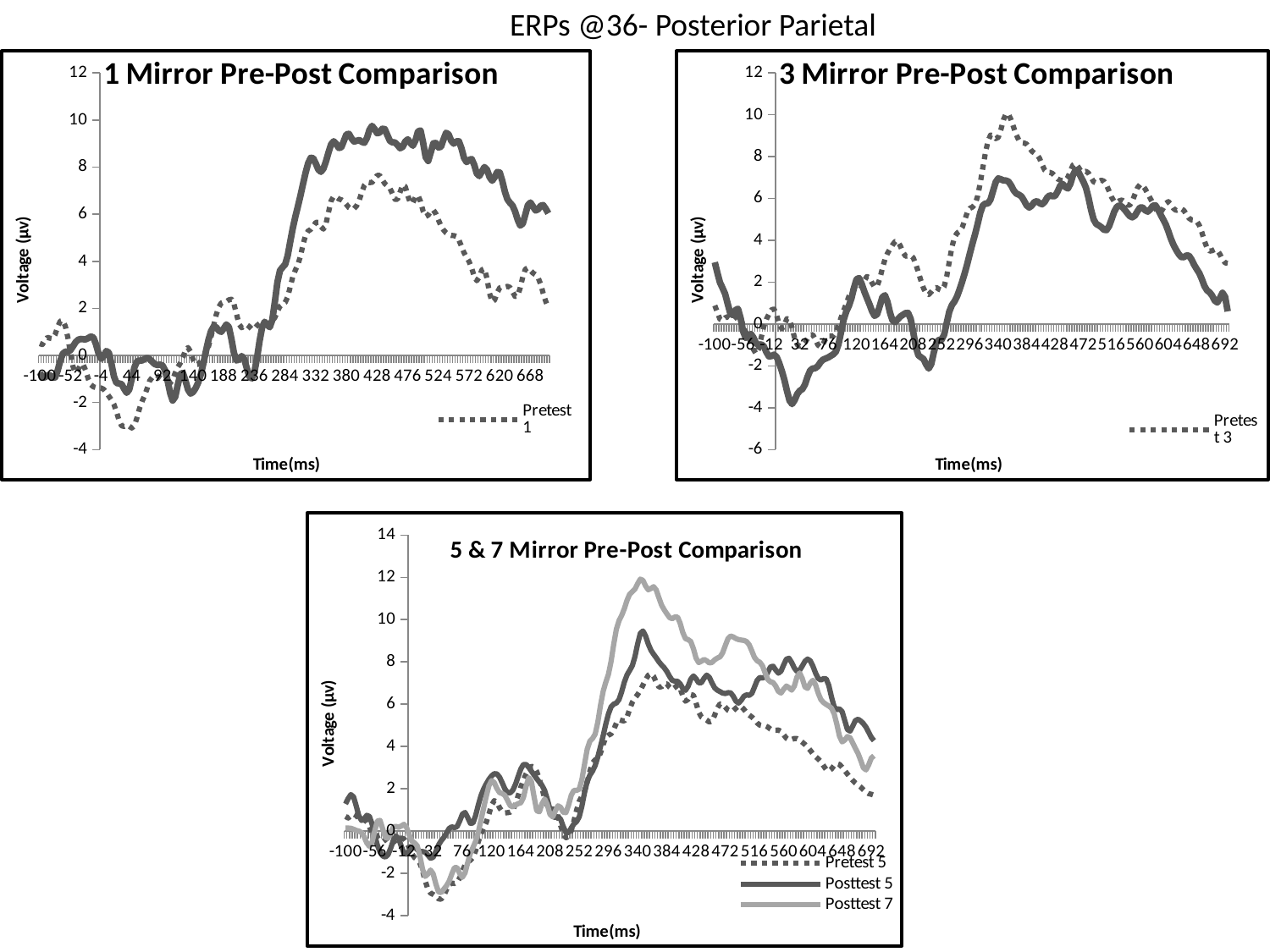

ERPs @36- Posterior Parietal

### Chart: 1 Mirror Pre-Post Comparison

| Category | Pretest 1 | Posttest 1 |
|---|---|---|
| -100 | 0.503868401050568 | -0.726312875747681 |
| -96 | 0.46083927154541 | -0.931191205978394 |
| -92 | 0.641011238098145 | -0.933601498603821 |
| -88 | 0.766070306301117 | -0.836210548877716 |
| -84 | 0.729629456996918 | -0.841018319129944 |
| -80 | 0.710635662078857 | -0.945592164993286 |
| -76 | 0.890805542469025 | -0.929381608963013 |
| -72 | 1.21042215824127 | -0.646487295627594 |
| -68 | 1.45610284805297 | -0.226608142256737 |
| -64 | 1.47775554656982 | 0.074208498001099 |
| -60 | 1.23905086517334 | 0.159557312726974 |
| -56 | 0.752269446849823 | 0.156698063015938 |
| -52 | 0.102957375347614 | 0.225629299879074 |
| -48 | -0.478422611951828 | 0.388744354248047 |
| -44 | -0.727376699447632 | 0.560335218906403 |
| -40 | -0.607145309448242 | 0.667469024658203 |
| -36 | -0.38691771030426 | 0.699724495410919 |
| -32 | -0.383476495742798 | 0.687675595283508 |
| -28 | -0.655613780021667 | 0.68483966588974 |
| -24 | -1.00578010082244 | 0.737252295017242 |
| -20 | -1.23985934257507 | 0.808225512504578 |
| -16 | -1.33491969108581 | 0.755329251289368 |
| -12 | -1.36465346813201 | 0.472670823335648 |
| -8 | -1.37387073040008 | 0.077373139560223 |
| -4 | -1.38338911533355 | -0.139316976070404 |
| 0 | -1.43808650970459 | -0.030034570023417 |
| 4 | -1.56594467163085 | 0.185062378644943 |
| 8 | -1.72709691524505 | 0.121117874979973 |
| 12 | -1.8808513879776 | -0.333498626947403 |
| 16 | -2.076456069946278 | -0.882122755050659 |
| 20 | -2.38692688941955 | -1.17103838920593 |
| 24 | -2.75120258331298 | -1.19006860256195 |
| 28 | -2.98766255378723 | -1.21921551227569 |
| 32 | -3.01442909240722 | -1.41430377960205 |
| 36 | -2.96662926673889 | -1.58615386486053 |
| 40 | -3.00765037536621 | -1.44971334934234 |
| 44 | -3.08358573913574 | -0.997360229492188 |
| 48 | -2.987212419509877 | -0.516414642333984 |
| 52 | -2.65336418151855 | -0.262069374322891 |
| 56 | -2.25386977195739 | -0.219573199748993 |
| 60 | -1.95497405529022 | -0.213031724095345 |
| 64 | -1.71013677120208 | -0.15413610637188 |
| 68 | -1.39944076538085 | -0.107492886483669 |
| 72 | -1.07977890968322 | -0.152178838849068 |
| 76 | -0.931939542293549 | -0.267797201871872 |
| 80 | -0.971626937389374 | -0.370191305875778 |
| 84 | -0.985883235931396 | -0.404961347579956 |
| 88 | -0.833121776580811 | -0.391488790512085 |
| 92 | -0.670049965381622 | -0.421408802270889 |
| 96 | -0.740599930286407 | -0.623501300811768 |
| 100 | -1.01012253761291 | -1.0602912902832 |
| 104 | -1.17486238479614 | -1.59629786014556 |
| 108 | -1.04165935516357 | -1.912471055984489 |
| 112 | -0.741143643856049 | -1.76208627223968 |
| 116 | -0.497518271207809 | -1.24954628944397 |
| 120 | -0.323407709598541 | -0.791132807731628 |
| 124 | -0.083055086433887 | -0.739855945110321 |
| 128 | 0.209538727998734 | -1.06903946399688 |
| 132 | 0.336019456386566 | -1.45337045192718 |
| 136 | 0.158106252551079 | -1.62068593502044 |
| 140 | -0.174302071332932 | -1.55634832382202 |
| 144 | -0.387032926082611 | -1.38274908065795 |
| 148 | -0.375957995653152 | -1.14979290962219 |
| 152 | -0.24649865925312 | -0.8108029961586 |
| 156 | -0.105098769068718 | -0.34715473651886 |
| 160 | 0.075718507170677 | 0.173791855573654 |
| 164 | 0.37333670258522 | 0.657325625419617 |
| 168 | 0.791964948177338 | 1.02942681312561 |
| 172 | 1.2636022567749 | 1.22237968444824 |
| 176 | 1.70826697349548 | 1.20190680027008 |
| 180 | 2.04859662055969 | 1.0595359802246 |
| 184 | 2.22508835792541 | 1.00203263759613 |
| 188 | 2.26347064971923 | 1.14330267906189 |
| 192 | 2.28409218788147 | 1.3160730600357 |
| 196 | 2.3606584072113 | 1.20144546031951 |
| 200 | 2.38640928268432 | 0.698776423931122 |
| 204 | 2.1780195236206 | 0.09537760168314 |
| 208 | 1.73893773555755 | -0.215056777000427 |
| 212 | 1.32444977760314 | -0.155759781599045 |
| 216 | 1.17552888393402 | -0.028177760541439 |
| 220 | 1.25027787685394 | -0.153427332639694 |
| 224 | 1.3078327178955 | -0.534183382987976 |
| 228 | 1.2247838973999 | -0.896749317646027 |
| 232 | 1.11765193939209 | -0.977382838726044 |
| 236 | 1.13916039466857 | -0.69402664899826 |
| 240 | 1.26531255245208 | -0.113009817898273 |
| 244 | 1.3573203086853 | 0.603132784366608 |
| 248 | 1.35922360420227 | 1.19792795181274 |
| 252 | 1.33626449108123 | 1.428379297256469 |
| 256 | 1.345924258232104 | 1.307956218719479 |
| 260 | 1.38106322288513 | 1.1974092721939 |
| 264 | 1.4519008398056 | 1.51045906543731 |
| 268 | 1.61632752418518 | 2.28354692459106 |
| 272 | 1.87034082412719 | 3.119145393371578 |
| 276 | 2.09174394607543 | 3.60786986351013 |
| 280 | 2.18723630905151 | 3.74401211738586 |
| 284 | 2.25303220748901 | 3.86460995674133 |
| 288 | 2.48212361335754 | 4.23832035064697 |
| 292 | 2.90575718879699 | 4.82147312164306 |
| 296 | 3.33778738975524 | 5.407455921173089 |
| 300 | 3.62510323524475 | 5.89293909072876 |
| 304 | 3.85490751266479 | 6.329435825347894 |
| 308 | 4.21503782272338 | 6.78833961486816 |
| 312 | 4.701935768127434 | 7.27500534057617 |
| 316 | 5.10261011123657 | 7.751572608947749 |
| 320 | 5.27971029281616 | 8.15600776672363 |
| 324 | 5.347535133361807 | 8.39097690582275 |
| 328 | 5.48247766494751 | 8.37425136566162 |
| 332 | 5.64865016937255 | 8.14700984954834 |
| 336 | 5.654546260833733 | 7.89161443710327 |
| 340 | 5.47385311126709 | 7.798581600189196 |
| 344 | 5.365318775176993 | 7.93433046340942 |
| 348 | 5.592337608337394 | 8.24594783782959 |
| 352 | 6.09878635406494 | 8.63282108306883 |
| 356 | 6.56379461288452 | 8.963813781738278 |
| 360 | 6.75332355499267 | 9.09410285949707 |
| 364 | 6.72003889083862 | 8.98511219024658 |
| 368 | 6.648417949676501 | 8.81291484832763 |
| 372 | 6.60960292816162 | 8.83975410461425 |
| 376 | 6.54175806045532 | 9.1150894165039 |
| 380 | 6.40892887115478 | 9.38877773284912 |
| 384 | 6.27350282669067 | 9.40557670593261 |
| 388 | 6.210451602935787 | 9.21689319610595 |
| 392 | 6.237014770507804 | 9.08444786071777 |
| 396 | 6.3557710647583 | 9.11409759521484 |
| 400 | 6.592508316040027 | 9.149543762207028 |
| 404 | 6.92667293548584 | 9.07179450988769 |
| 408 | 7.228531837463366 | 9.03109550476074 |
| 412 | 7.35920715332031 | 9.231579780578596 |
| 416 | 7.340712547302234 | 9.57935905456543 |
| 420 | 7.346885204315177 | 9.75005722045898 |
| 424 | 7.483951568603508 | 9.619493484497069 |
| 428 | 7.64368963241577 | 9.43558120727539 |
| 432 | 7.643985748291003 | 9.46541786193847 |
| 436 | 7.472966670989988 | 9.62225341796875 |
| 440 | 7.29468202590942 | 9.6107473373413 |
| 444 | 7.20560503005981 | 9.36150932312011 |
| 448 | 7.102155208587633 | 9.11333656311035 |
| 452 | 6.87047243118286 | 9.04677009582519 |
| 456 | 6.62860679626464 | 9.04487133026122 |
| 460 | 6.63675880432128 | 8.93393421173095 |
| 464 | 6.94186639785766 | 8.79933547973632 |
| 468 | 7.23726177215576 | 8.85876846313475 |
| 472 | 7.179183959960929 | 9.08179569244384 |
| 476 | 6.79599666595459 | 9.17665004730224 |
| 480 | 6.46831560134887 | 9.02350711822509 |
| 484 | 6.48637008666992 | 8.905301094055169 |
| 488 | 6.72142744064331 | 9.12612152099608 |
| 492 | 6.79814147949218 | 9.514267921447749 |
| 496 | 6.53530502319335 | 9.5534439086914 |
| 500 | 6.128136634826653 | 9.04282665252685 |
| 504 | 5.90056705474853 | 8.41633415222168 |
| 508 | 5.95923662185668 | 8.25910377502441 |
| 512 | 6.129518985748287 | 8.62085437774658 |
| 516 | 6.175522804260249 | 9.00519943237304 |
| 520 | 6.01810216903686 | 9.02103519439697 |
| 524 | 5.75000429153442 | 8.83307933807373 |
| 528 | 5.50042343139648 | 8.8613052368164 |
| 532 | 5.324586391448963 | 9.18575859069824 |
| 536 | 5.207226276397694 | 9.45610332489013 |
| 540 | 5.128180503845198 | 9.38311576843261 |
| 544 | 5.09234857559204 | 9.11376476287841 |
| 548 | 5.089411258697504 | 8.99560832977294 |
| 552 | 5.052899837493888 | 9.0874547958374 |
| 556 | 4.90183496475219 | 9.094343185424798 |
| 560 | 4.637908458709704 | 8.8010549545288 |
| 564 | 4.364880561828599 | 8.39242553710937 |
| 568 | 4.166913509368883 | 8.213331222534167 |
| 572 | 3.98776245117187 | 8.30183506011962 |
| 576 | 3.70730090141296 | 8.34005260467529 |
| 580 | 3.358007431030264 | 8.091635704040518 |
| 584 | 3.17399311065673 | 7.73081016540527 |
| 588 | 3.32539701461792 | 7.616129398345937 |
| 592 | 3.6350200176239 | 7.81202173233032 |
| 596 | 3.68522977828979 | 7.99935817718505 |
| 600 | 3.26542592048645 | 7.88747215270996 |
| 604 | 2.63703250885009 | 7.577781200408928 |
| 608 | 2.27090311050415 | 7.41952800750732 |
| 612 | 2.358159303665158 | 7.5650577545166 |
| 616 | 2.66841387748718 | 7.78956031799316 |
| 620 | 2.87711000442504 | 7.7638783454895 |
| 624 | 2.91080522537231 | 7.4126238822937 |
| 628 | 2.90703344345092 | 6.95196771621704 |
| 632 | 2.93393421173095 | 6.627678871154774 |
| 636 | 2.89129257202148 | 6.48164367675781 |
| 640 | 2.70444822311401 | 6.36182308197021 |
| 644 | 2.50560188293457 | 6.11406898498535 |
| 648 | 2.53369903564453 | 5.76165628433227 |
| 652 | 2.87071585655212 | 5.517412662506093 |
| 656 | 3.337167263031 | 5.59773349761962 |
| 660 | 3.6607449054718 | 5.98270177841186 |
| 664 | 3.71976828575134 | 6.37998104095459 |
| 668 | 3.61047148704528 | 6.49230575561523 |
| 672 | 3.497811794281 | 6.32445478439331 |
| 676 | 3.42803812026977 | 6.157754898071273 |
| 680 | 3.30166006088256 | 6.20196390151977 |
| 684 | 3.022257089614858 | 6.357090473175035 |
| 688 | 2.63734316825866 | 6.384084224700909 |
| 692 | 2.29148459434509 | 6.22725009918212 |
| 696 | 2.04677629470825 | 6.03492832183837 |

### Chart: 3 Mirror Pre-Post Comparison

| Category | Pretest 3 | Posttest 3 |
|---|---|---|
| -100 | 0.886194586753845 | 2.94875907897949 |
| -96 | 0.564003825187683 | 2.44909977912902 |
| -92 | 0.233215242624283 | 1.98749196529388 |
| -88 | 0.165650203824043 | 1.72008550167083 |
| -84 | 0.297252476215363 | 1.443794727325429 |
| -80 | 0.353973597288132 | 0.968554437160492 |
| -76 | 0.256767004728317 | 0.506251990795135 |
| -72 | 0.201551958918571 | 0.423882722854614 |
| -68 | 0.313760548830032 | 0.66629683971405 |
| -64 | 0.419292122125626 | 0.726103186607361 |
| -60 | 0.28260064125061 | 0.2841736972332 |
| -56 | -0.059754598885775 | -0.356248766183853 |
| -52 | -0.377332359552383 | -0.666852295398712 |
| -48 | -0.596106588840485 | -0.571861445903778 |
| -44 | -0.861482918262482 | -0.472202360630035 |
| -40 | -1.21624779701232 | -0.647225677967072 |
| -36 | -1.41391277313232 | -0.91967648267746 |
| -32 | -1.19683825969696 | -1.00772011280059 |
| -28 | -0.651330888271332 | -0.967049181461334 |
| -24 | -0.114546239376068 | -1.06498825550079 |
| -20 | 0.228655084967613 | -1.340087890625 |
| -16 | 0.469653934240341 | -1.54538238048553 |
| -12 | 0.68264228105545 | -1.53169047832489 |
| -8 | 0.714728236198425 | -1.46286332607269 |
| -4 | 0.417593508958817 | -1.57063853740692 |
| 0 | -0.026684489101171 | -1.86926054954528 |
| 4 | -0.22294308245182 | -2.24207472801208 |
| 8 | -0.027490491047502 | -2.67137670516967 |
| 12 | 0.256460309028625 | -3.18916249275207 |
| 16 | 0.224849060177803 | -3.65823078155517 |
| 20 | -0.184300452470779 | -3.82307934761047 |
| 24 | -0.682356536388397 | -3.63143038749694 |
| 28 | -0.98750251531601 | -3.336954116821277 |
| 32 | -1.06250894069671 | -3.182408332824699 |
| 36 | -1.01077008247375 | -3.10457968711853 |
| 40 | -0.885218858718872 | -2.8873450756073 |
| 44 | -0.692482471466064 | -2.51937365531921 |
| 48 | -0.516993641853333 | -2.22030448913574 |
| 52 | -0.511184692382812 | -2.12402319908142 |
| 56 | -0.723320126533508 | -2.1099739074707 |
| 60 | -0.996330261230469 | -2.00745129585266 |
| 64 | -1.09896576404571 | -1.82993865013122 |
| 68 | -0.955032646656036 | -1.70173323154449 |
| 72 | -0.711181640625 | -1.64885437488555 |
| 76 | -0.5684455037117 | -1.59598100185394 |
| 80 | -0.567947745323181 | -1.51817417144775 |
| 84 | -0.56374728679657 | -1.44545912742614 |
| 88 | -0.399090588092804 | -1.31353414058685 |
| 92 | -0.070458047091961 | -0.967921495437622 |
| 96 | 0.304189831018448 | -0.390074729919434 |
| 100 | 0.643380522727966 | 0.202687904238701 |
| 104 | 0.969301879405975 | 0.597922265529633 |
| 108 | 1.30537402629852 | 0.858625769615173 |
| 112 | 1.57270014286041 | 1.21960496902465 |
| 116 | 1.6630915403366 | 1.73002243041992 |
| 120 | 1.60708796977996 | 2.14015126228332 |
| 124 | 1.5919429063797 | 2.193219423294058 |
| 128 | 1.76870548725128 | 1.91965687274932 |
| 132 | 2.07133436203002 | 1.55669403076171 |
| 136 | 2.27206921577453 | 1.24866425991058 |
| 140 | 2.21384096145629 | 0.94904363155365 |
| 144 | 1.96674144268035 | 0.617846369743347 |
| 148 | 1.76554465293884 | 0.391856044530869 |
| 152 | 1.81721138954162 | 0.470873296260834 |
| 156 | 2.15582275390625 | 0.85724675655365 |
| 160 | 2.64117670059204 | 1.27415311336517 |
| 164 | 3.0814299583435 | 1.37758600711822 |
| 168 | 3.38056468963623 | 1.05773639678955 |
| 172 | 3.5856773853302 | 0.536457657814026 |
| 176 | 3.7815670967102 | 0.161231905221939 |
| 180 | 3.94535422325134 | 0.096197105944157 |
| 184 | 3.949455976486198 | 0.22684183716774 |
| 188 | 3.73349070549011 | 0.359073311090469 |
| 192 | 3.428270339965819 | 0.442385494709015 |
| 196 | 3.24501585960388 | 0.524418890476227 |
| 200 | 3.24643588066101 | 0.53082686662674 |
| 204 | 3.28242540359497 | 0.249415904283524 |
| 208 | 3.16714763641357 | -0.382021725177765 |
| 212 | 2.86335635185241 | -1.08503794670105 |
| 216 | 2.46481156349182 | -1.49578988552093 |
| 220 | 2.06338047981262 | -1.58764708042144 |
| 224 | 1.70750081539154 | -1.67228627204895 |
| 228 | 1.46252584457397 | -1.93280827999115 |
| 232 | 1.409543395042409 | -2.12851285934448 |
| 236 | 1.53870117664337 | -1.9149420261383 |
| 240 | 1.7037706375122 | -1.3518967628479 |
| 244 | 1.74625873565673 | -0.875494480133057 |
| 248 | 1.66089689731597 | -0.750893652439117 |
| 252 | 1.61290597915649 | -0.752707779407501 |
| 256 | 1.79645061492919 | -0.497303009033203 |
| 260 | 2.28523635864257 | 0.054447311908007 |
| 264 | 2.98292160034179 | 0.596511960029602 |
| 268 | 3.67399859428405 | 0.906700134277344 |
| 272 | 4.147131919860834 | 1.08007836341857 |
| 276 | 4.34613370895385 | 1.31803560256958 |
| 280 | 4.42697429656982 | 1.66332268714904 |
| 284 | 4.61603498458862 | 2.03982901573181 |
| 288 | 4.97435569763183 | 2.43252921104431 |
| 292 | 5.33849668502807 | 2.88756489753723 |
| 296 | 5.53094339370727 | 3.385005474090564 |
| 300 | 5.58852529525756 | 3.8512578010559 |
| 304 | 5.729389667510976 | 4.2933645248413 |
| 308 | 6.119094848632804 | 4.78926515579223 |
| 312 | 6.737874507904046 | 5.307089328765854 |
| 316 | 7.462041378021238 | 5.663411617279041 |
| 320 | 8.17232990264892 | 5.75674629211425 |
| 324 | 8.7421064376831 | 5.75968360900878 |
| 328 | 9.02826881408691 | 5.95048809051513 |
| 332 | 9.00020217895507 | 6.37371397018432 |
| 336 | 8.85989570617675 | 6.78505182266235 |
| 340 | 8.91491508483885 | 6.954487323760977 |
| 344 | 9.27985572814941 | 6.91684103012085 |
| 348 | 9.75709247589111 | 6.860582828521709 |
| 352 | 10.0447244644165 | 6.85606384277343 |
| 356 | 10.0131244659423 | 6.8010778427124 |
| 360 | 9.74558162689209 | 6.61604309082031 |
| 364 | 9.38466072082519 | 6.38141012191772 |
| 368 | 9.03424453735351 | 6.23298263549804 |
| 372 | 8.77777385711669 | 6.17969036102294 |
| 376 | 8.66740894317627 | 6.09676599502563 |
| 380 | 8.6518440246582 | 5.89807987213134 |
| 384 | 8.59687614440918 | 5.664094924926739 |
| 388 | 8.43907451629638 | 5.56433916091918 |
| 392 | 8.2635850906372 | 5.660826206207261 |
| 396 | 8.16810321807861 | 5.823550224304189 |
| 400 | 8.09959602355957 | 5.8698034286499 |
| 404 | 7.91886758804321 | 5.77931118011474 |
| 408 | 7.614871025085433 | 5.72132396697998 |
| 412 | 7.34801149368286 | 5.83722352981567 |
| 416 | 7.24637842178344 | 6.04675960540771 |
| 420 | 7.24596214294433 | 6.15022945404052 |
| 424 | 7.19626569747924 | 6.108921527862535 |
| 428 | 7.06235170364379 | 6.115375518798813 |
| 432 | 6.93439435958862 | 6.324121475219714 |
| 436 | 6.87165832519531 | 6.604155063629144 |
| 440 | 6.848167896270747 | 6.688727378845204 |
| 444 | 6.86763000488281 | 6.54995155334472 |
| 448 | 7.014415740966779 | 6.47479820251464 |
| 452 | 7.31122970581054 | 6.70519733428955 |
| 456 | 7.5981388092041 | 7.11535120010376 |
| 460 | 7.66667604446411 | 7.360103607177725 |
| 464 | 7.50646829605102 | 7.28468704223632 |
| 468 | 7.32122135162353 | 7.0417046546936 |
| 472 | 7.27293014526367 | 6.80136919021606 |
| 476 | 7.29526424407959 | 6.51354026794433 |
| 480 | 7.21522092819213 | 6.04803609848022 |
| 484 | 6.99904298782348 | 5.46418714523315 |
| 488 | 6.794132232666003 | 4.99602842330932 |
| 492 | 6.73883438110351 | 4.77921390533447 |
| 496 | 6.80978918075561 | 4.712095260620106 |
| 500 | 6.87325096130371 | 4.624820709228503 |
| 504 | 6.823544502258291 | 4.504097938537584 |
| 508 | 6.6382713317871 | 4.48749113082885 |
| 512 | 6.354127407073967 | 4.67635250091552 |
| 516 | 6.05357313156127 | 5.01934432983398 |
| 520 | 5.850697517395014 | 5.36870813369751 |
| 524 | 5.81541967391967 | 5.598402976989735 |
| 528 | 5.89015769958496 | 5.66627645492553 |
| 532 | 5.925594806671135 | 5.60406589508056 |
| 536 | 5.83503341674804 | 5.46985721588134 |
| 540 | 5.69575262069702 | 5.30929040908813 |
| 544 | 5.67528629302978 | 5.16300010681152 |
| 548 | 5.864573955535874 | 5.098000526428213 |
| 552 | 6.19601154327392 | 5.182161331176744 |
| 556 | 6.50759601593017 | 5.38986444473266 |
| 560 | 6.663521289825424 | 5.567206859588614 |
| 564 | 6.62704992294311 | 5.567915916442863 |
| 568 | 6.45323848724365 | 5.43465280532836 |
| 572 | 6.22750329971313 | 5.36921167373657 |
| 576 | 5.99779319763183 | 5.48473167419433 |
| 580 | 5.75835514068603 | 5.653948307037345 |
| 584 | 5.51030826568603 | 5.665208816528314 |
| 588 | 5.32967042922973 | 5.47638177871704 |
| 592 | 5.329230308532709 | 5.221946239471428 |
| 596 | 5.52433776855468 | 4.997199058532709 |
| 600 | 5.764012813568104 | 4.75266742706298 |
| 604 | 5.84701919555664 | 4.426377296447749 |
| 608 | 5.717634201049794 | 4.07123661041259 |
| 612 | 5.51809930801391 | 3.77754282951355 |
| 616 | 5.427539825439444 | 3.54725003242492 |
| 620 | 5.47075462341308 | 3.340982437133777 |
| 624 | 5.513334274291984 | 3.19935464859008 |
| 628 | 5.42985773086547 | 3.19579458236694 |
| 632 | 5.23700046539306 | 3.27526140213012 |
| 636 | 5.05620622634887 | 3.26384043693542 |
| 640 | 4.974595069885244 | 3.079265356063837 |
| 644 | 4.96276760101318 | 2.82819294929504 |
| 648 | 4.91008853912353 | 2.62771439552307 |
| 652 | 4.71894216537475 | 2.431257963180538 |
| 656 | 4.376155853271475 | 2.1411907672882 |
| 660 | 3.96808195114135 | 1.81604385375976 |
| 664 | 3.63550353050231 | 1.60783600807189 |
| 668 | 3.48446536064147 | 1.51143169403076 |
| 672 | 3.50335884094238 | 1.35834097862243 |
| 676 | 3.56267666816711 | 1.11958718299865 |
| 680 | 3.518825054168699 | 1.0297178030014 |
| 684 | 3.333069324493397 | 1.24488043785095 |
| 688 | 3.09261655807495 | 1.49259495735168 |
| 692 | 2.92562556266784 | 1.301930785179129 |
| 696 | 2.90444064140319 | 0.605022490024567 |

### Chart: 5 & 7 Mirror Pre-Post Comparison

| Category | Pretest 5 | Posttest 5 | Posttest 7 |
|---|---|---|---|
| -100 | 0.692920506000519 | 1.28890335559845 | 0.149659723043442 |
| -96 | 0.619385719299316 | 1.54133927822113 | 0.143264070153236 |
| -92 | 0.722197294235229 | 1.72932910919189 | 0.135557398200035 |
| -88 | 0.808000445365906 | 1.62100732326507 | 0.090628892183304 |
| -84 | 0.739492416381836 | 1.20333766937255 | 0.037148095667362 |
| -80 | 0.598278999328613 | 0.730288863182068 | 0.00454314565286 |
| -76 | 0.531888842582703 | 0.501866042613983 | -0.063830904662609 |
| -72 | 0.530250072479248 | 0.582917273044586 | -0.262453764677048 |
| -68 | 0.442434847354889 | 0.745953619480133 | -0.558660387992859 |
| -64 | 0.19457383453846 | 0.694036722183228 | -0.72378021478653 |
| -60 | -0.095058999955654 | 0.329386860132217 | -0.519006729125977 |
| -56 | -0.249459475278854 | -0.197908580303192 | 0.010179214179516 |
| -52 | -0.23389995098114 | -0.671346783638 | 0.480603128671646 |
| -48 | -0.182406887412071 | -0.990752339363098 | 0.506087005138397 |
| -44 | -0.236236751079559 | -1.17288744449615 | 0.104180447757244 |
| -40 | -0.397037506103516 | -1.22883307933807 | -0.302353233098984 |
| -36 | -0.548493623733521 | -1.11142289638519 | -0.334394991397858 |
| -32 | -0.591424286365509 | -0.805617034435272 | -0.047551080584526 |
| -28 | -0.528817176818848 | -0.437009871006012 | 0.202161833643913 |
| -24 | -0.430739223957062 | -0.23710273206234 | 0.224842339754105 |
| -20 | -0.354330390691757 | -0.359304755926132 | 0.177065834403038 |
| -16 | -0.324250608682632 | -0.718300104141235 | 0.24474461376667 |
| -12 | -0.370772182941437 | -1.03714644908905 | 0.322014331817627 |
| -8 | -0.534101247787476 | -1.09043562412262 | 0.170028746128082 |
| -4 | -0.80239725112915 | -0.910299122333527 | -0.190678685903549 |
| 0 | -1.07607698440551 | -0.733956456184387 | -0.473966538906097 |
| 4 | -1.25057244300842 | -0.740877866744995 | -0.555571258068085 |
| 8 | -1.34758400917053 | -0.877285540103912 | -0.694521307945251 |
| 12 | -1.51886117458343 | -0.969219386577606 | -1.16596460342407 |
| 16 | -1.87894761562347 | -0.966503977775574 | -1.80321633815765 |
| 20 | -2.35358476638793 | -0.992676675319672 | -2.14281201362609 |
| 24 | -2.74089241027832 | -1.13646948337554 | -2.02864670753479 |
| 28 | -2.92658829689025 | -1.28350377082824 | -1.84112334251403 |
| 32 | -2.99094772338867 | -1.23773825168609 | -2.01471209526062 |
| 36 | -3.07782554626464 | -0.973229885101318 | -2.49781322479248 |
| 40 | -3.19858002662658 | -0.664640784263611 | -2.87220168113708 |
| 44 | -3.22128939628601 | -0.455545663833618 | -2.90429806709289 |
| 48 | -3.0503089427948 | -0.299123823642731 | -2.74337196350097 |
| 52 | -2.76172995567321 | -0.091603152453899 | -2.58131599426269 |
| 56 | -2.532648324966424 | 0.122187599539757 | -2.37304735183715 |
| 60 | -2.46026110649108 | 0.203279137611389 | -2.03289914131164 |
| 64 | -2.47455811500549 | 0.163404509425163 | -1.72645080089569 |
| 68 | -2.42006301879882 | 0.211366206407547 | -1.72633457183837 |
| 72 | -2.20596957206726 | 0.481109976768494 | -2.00374317169189 |
| 76 | -1.88474309444427 | 0.80560177564621 | -2.18262815475463 |
| 80 | -1.59908843040466 | 0.8821901679039 | -1.97261524200439 |
| 84 | -1.44668436050415 | 0.645324528217316 | -1.49101746082305 |
| 88 | -1.37814366817474 | 0.370963633060455 | -1.05455183982849 |
| 92 | -1.23646676540374 | 0.384313136339188 | -0.770796000957489 |
| 96 | -0.919654965400696 | 0.741861641407013 | -0.480622529983521 |
| 100 | -0.496249437332153 | 1.24241733551025 | -0.039452008903027 |
| 104 | -0.124443031847477 | 1.67812633514404 | 0.517316579818726 |
| 108 | 0.143172949552536 | 1.99485909938812 | 1.09593629837036 |
| 112 | 0.418680340051651 | 2.23897433280944 | 1.66048502922058 |
| 116 | 0.807858765125275 | 2.4465651512146 | 2.14617657661438 |
| 120 | 1.22364604473114 | 2.61360502243042 | 2.38999605178833 |
| 124 | 1.44381058216095 | 2.71411037445068 | 2.29613327980041 |
| 128 | 1.36080992221832 | 2.7063443660736 | 2.017768859863279 |
| 132 | 1.11014902591705 | 2.55446505546569 | 1.8222621679306 |
| 136 | 0.915918707847595 | 2.28426194190979 | 1.77532231807708 |
| 140 | 0.861164808273315 | 2.00109314918518 | 1.69529581069946 |
| 144 | 0.872252762317657 | 1.82329213619232 | 1.4586728811264 |
| 148 | 0.896825075149536 | 1.80512022972106 | 1.20758831501007 |
| 152 | 1.00329279899597 | 1.94159841537475 | 1.1450148820877 |
| 156 | 1.27496969699859 | 2.214752435684197 | 1.23725366592407 |
| 160 | 1.67607748508453 | 2.58366775512695 | 1.29909205436706 |
| 164 | 2.08386373519897 | 2.94154548645019 | 1.3393565416336 |
| 168 | 2.42291092872619 | 3.15041923522949 | 1.59520053863525 |
| 172 | 2.70404696464538 | 3.15290760993957 | 2.12300753593444 |
| 176 | 2.9360077381134 | 3.01473593711853 | 2.53087878227233 |
| 180 | 3.0644462108612 | 2.83556389808654 | 2.34320497512817 |
| 184 | 3.02545666694641 | 2.65668702125549 | 1.61374223232269 |
| 188 | 2.81256365776062 | 2.47941970825195 | 0.964939415454865 |
| 192 | 2.460445880889884 | 2.31726741790771 | 0.916142404079437 |
| 196 | 2.00876450538635 | 2.15871286392211 | 1.3037484884262 |
| 200 | 1.53363931179046 | 1.91426229476928 | 1.51507484912872 |
| 204 | 1.17401599884033 | 1.5039278268814 | 1.2381032705307 |
| 208 | 1.03564596176147 | 1.0181211233139 | 0.793140709400177 |
| 212 | 1.04988956451416 | 0.69209235906601 | 0.677343726158142 |
| 216 | 0.994897127151489 | 0.642768859863281 | 0.945918202400208 |
| 220 | 0.710867583751678 | 0.692168354988098 | 1.19928193092346 |
| 224 | 0.265409559011459 | 0.559896111488342 | 1.12744987010955 |
| 228 | -0.127294391393661 | 0.215744107961655 | 0.888087570667267 |
| 232 | -0.309852033853531 | -0.071531660854816 | 0.878245055675507 |
| 236 | -0.254442632198334 | -0.06813608109951 | 1.23703527450561 |
| 240 | 0.016467310488224 | 0.149968653917313 | 1.69806265830993 |
| 244 | 0.467468619346619 | 0.342183470726013 | 1.92842721939086 |
| 248 | 0.988186717033386 | 0.452501654624939 | 1.91959524154663 |
| 252 | 1.40716993808746 | 0.677419185638428 | 1.98893880844116 |
| 256 | 1.66162812709808 | 1.17431116104126 | 2.42355227470397 |
| 260 | 1.89956176280975 | 1.82201838493347 | 3.16691923141479 |
| 264 | 2.30489993095397 | 2.35054564476013 | 3.87179994583129 |
| 268 | 2.831542253494256 | 2.64594507217407 | 4.25274991989135 |
| 272 | 3.22941184043884 | 2.837240695953358 | 4.37716913223266 |
| 276 | 3.37114024162292 | 3.10697889328002 | 4.59126663208007 |
| 280 | 3.43766140937805 | 3.50814008712768 | 5.14660787582397 |
| 284 | 3.68402290344238 | 3.98879027366638 | 5.92946434020996 |
| 288 | 4.09658861160278 | 4.508031368255605 | 6.60810470581054 |
| 292 | 4.424521923065178 | 5.048974037170403 | 7.0350546836853 |
| 296 | 4.53775691986084 | 5.54390811920166 | 7.41672277450561 |
| 300 | 4.5982232093811 | 5.87720346450805 | 8.02942943572998 |
| 304 | 4.807506561279279 | 6.00847101211547 | 8.84384441375732 |
| 308 | 5.106633663177488 | 6.05993270874023 | 9.55204486846923 |
| 312 | 5.26622867584228 | 6.2291235923767 | 9.95763492584228 |
| 316 | 5.228811740875234 | 6.59691286087036 | 10.1992635726928 |
| 320 | 5.20494508743286 | 7.04556131362915 | 10.5168228149414 |
| 324 | 5.399475097656245 | 7.39108943939209 | 10.9137678146362 |
| 328 | 5.764151573181144 | 7.59625482559204 | 11.1998205184936 |
| 332 | 6.09644842147827 | 7.825864315032947 | 11.3197727203369 |
| 336 | 6.30149412155151 | 8.260153770446768 | 11.4485921859741 |
| 340 | 6.45647048950195 | 8.85829067230224 | 11.7011919021606 |
| 344 | 6.65583372116088 | 9.34658241271972 | 11.9125108718872 |
| 348 | 6.90400600433349 | 9.4673843383789 | 11.8541440963745 |
| 352 | 7.15828609466552 | 9.22371196746826 | 11.5868921279907 |
| 356 | 7.36921310424804 | 8.84922885894775 | 11.41339969635 |
| 360 | 7.4513144493103 | 8.55601215362548 | 11.4727230072021 |
| 364 | 7.32026100158691 | 8.36581516265869 | 11.5558748245239 |
| 368 | 7.03386449813842 | 8.19295501708984 | 11.4013204574584 |
| 372 | 6.81519269943237 | 8.00986385345459 | 11.0357646942138 |
| 376 | 6.82624292373657 | 7.85665893554687 | 10.6886625289916 |
| 380 | 6.95799827575683 | 7.726408958435044 | 10.4639329910278 |
| 384 | 6.96540832519531 | 7.54893779754638 | 10.2777481079101 |
| 388 | 6.80546951293945 | 7.315931797027575 | 10.0997486114501 |
| 392 | 6.69732141494751 | 7.13517379760742 | 10.0421810150146 |
| 396 | 6.78897476196289 | 7.08793878555297 | 10.1243066787719 |
| 400 | 6.90282201766967 | 7.085254669189444 | 10.124340057373 |
| 404 | 6.759178638458247 | 6.967981338500964 | 9.83731937408447 |
| 408 | 6.389895439147938 | 6.75075912475585 | 9.39025592803955 |
| 412 | 6.14297246932983 | 6.657977104187005 | 9.10453605651855 |
| 416 | 6.23530960083007 | 6.84969091415405 | 9.054918289184569 |
| 420 | 6.45564174652099 | 7.18087673187255 | 8.96739673614502 |
| 424 | 6.424522876739487 | 7.33742713928222 | 8.62250900268554 |
| 428 | 6.05859804153442 | 7.2061767578125 | 8.181762695312498 |
| 432 | 5.63102960586547 | 7.00847101211547 | 7.96855163574218 |
| 436 | 5.397983551025379 | 7.01913690567016 | 8.03185272216796 |
| 440 | 5.32639408111572 | 7.22920322418212 | 8.1183385848999 |
| 444 | 5.24836635589599 | 7.37531661987304 | 8.05396366119384 |
| 448 | 5.15604734420776 | 7.27039098739624 | 7.95118808746337 |
| 452 | 5.208135128021238 | 7.00144386291503 | 7.97865962982177 |
| 456 | 5.47747707366943 | 6.775132656097403 | 8.10091972351073 |
| 460 | 5.818424224853508 | 6.66566467285156 | 8.181111335754379 |
| 464 | 6.01764297485351 | 6.598454952239983 | 8.23828983306884 |
| 468 | 6.00217008590698 | 6.52775478363037 | 8.42610645294189 |
| 472 | 5.860110759735088 | 6.50528812408447 | 8.77248001098632 |
| 476 | 5.718570709228508 | 6.54731750488281 | 9.09640979766845 |
| 480 | 5.65696620941162 | 6.54120111465454 | 9.22536563873291 |
| 484 | 5.69961261749267 | 6.3798189163208 | 9.18285942077636 |
| 488 | 5.813772678375234 | 6.14586019515991 | 9.10349082946777 |
| 492 | 5.907851219177235 | 6.052878379821768 | 9.05744361877441 |
| 496 | 5.890194416046135 | 6.18280172348022 | 9.03409767150878 |
| 500 | 5.75879907608032 | 6.37602472305297 | 9.01552677154541 |
| 504 | 5.60172128677368 | 6.4425835609436 | 8.96709060668945 |
| 508 | 5.4889588356018 | 6.41835021972656 | 8.81008720397949 |
| 512 | 5.396915435791008 | 6.51209592819213 | 8.51801013946533 |
| 516 | 5.268433570861807 | 6.807883739471428 | 8.214869499206538 |
| 520 | 5.115427017211904 | 7.12993574142456 | 8.05267524719238 |
| 524 | 5.01130008697509 | 7.264237880706776 | 7.98875331878662 |
| 528 | 4.98615932464599 | 7.24044895172119 | 7.820288658142084 |
| 532 | 4.9803991317749 | 7.28668308258056 | 7.48366451263427 |
| 536 | 4.92314291000366 | 7.515028476715075 | 7.17224264144897 |
| 540 | 4.82632780075073 | 7.76239109039306 | 7.057741641998287 |
| 544 | 4.76427268981933 | 7.79702234268188 | 7.02602005004882 |
| 548 | 4.76846265792846 | 7.617939472198471 | 6.85942459106445 |
| 552 | 4.77858018875122 | 7.46908569335937 | 6.604271411895747 |
| 556 | 4.71010208129882 | 7.564954280853264 | 6.53039693832397 |
| 560 | 4.554097652435293 | 7.86477661132812 | 6.707930564880367 |
| 564 | 4.391835212707514 | 8.132223129272443 | 6.86136102676391 |
| 568 | 4.31316614151001 | 8.1704626083374 | 6.77859926223754 |
| 572 | 4.331211566925035 | 7.97664833068847 | 6.6652398109436 |
| 576 | 4.37815475463867 | 7.71042394638061 | 6.859064579010004 |
| 580 | 4.37628698348999 | 7.55677366256713 | 7.284898281097409 |
| 584 | 4.30604553222656 | 7.60521364212036 | 7.48069667816162 |
| 588 | 4.202311038970937 | 7.809143066406246 | 7.21462202072143 |
| 592 | 4.094852924346914 | 8.031390190124498 | 6.818589687347404 |
| 596 | 3.9738962650299 | 8.135009765625 | 6.74928188323974 |
| 600 | 3.82163047790527 | 8.0528507232666 | 6.99394607543945 |
| 604 | 3.65769672393798 | 7.80255937576293 | 7.135044574737535 |
| 608 | 3.52222728729248 | 7.47606992721557 | 6.91939163208007 |
| 612 | 3.41406679153442 | 7.21673059463501 | 6.51963376998901 |
| 616 | 3.2797691822052 | 7.141789913177488 | 6.21979713439941 |
| 620 | 3.09020709991455 | 7.2123122215271 | 6.07709169387817 |
| 624 | 2.90884351730346 | 7.201326847076404 | 5.99191570281982 |
| 628 | 2.84671330451965 | 6.891568660736079 | 5.91483116149902 |
| 632 | 2.94174718856811 | 6.342807769775384 | 5.812198162078848 |
| 636 | 3.10407066345214 | 5.88115310668945 | 5.55280876159668 |
| 640 | 3.19674134254455 | 5.74331760406494 | 5.05042076110839 |
| 644 | 3.1564040184021 | 5.783586502075185 | 4.49339628219604 |
| 648 | 3.02123522758483 | 5.647032260894766 | 4.21880674362182 |
| 652 | 2.85907173156738 | 5.224916934967033 | 4.30706882476806 |
| 656 | 2.70030260086059 | 4.807036876678445 | 4.46922206878662 |
| 660 | 2.54402041435241 | 4.72706747055053 | 4.41305780410766 |
| 664 | 2.397348403930656 | 4.96838283538818 | 4.165568828582753 |
| 668 | 2.27739143371582 | 5.2268009185791 | 3.91282606124877 |
| 672 | 2.18125867843627 | 5.29013442993164 | 3.67333149909973 |
| 676 | 2.08135557174682 | 5.205404281616206 | 3.34189748764038 |
| 680 | 1.96217036247253 | 5.08361053466796 | 2.99465751647949 |
| 684 | 1.84749221801757 | 4.917158603668208 | 2.896647691726677 |
| 688 | 1.77420628070831 | 4.673917770385734 | 3.136256933212274 |
| 692 | 1.74215495586395 | 4.43294858932495 | 3.45238757133483 |
| 696 | 1.69924020767211 | 4.278034210205067 | 3.5604395866394 |